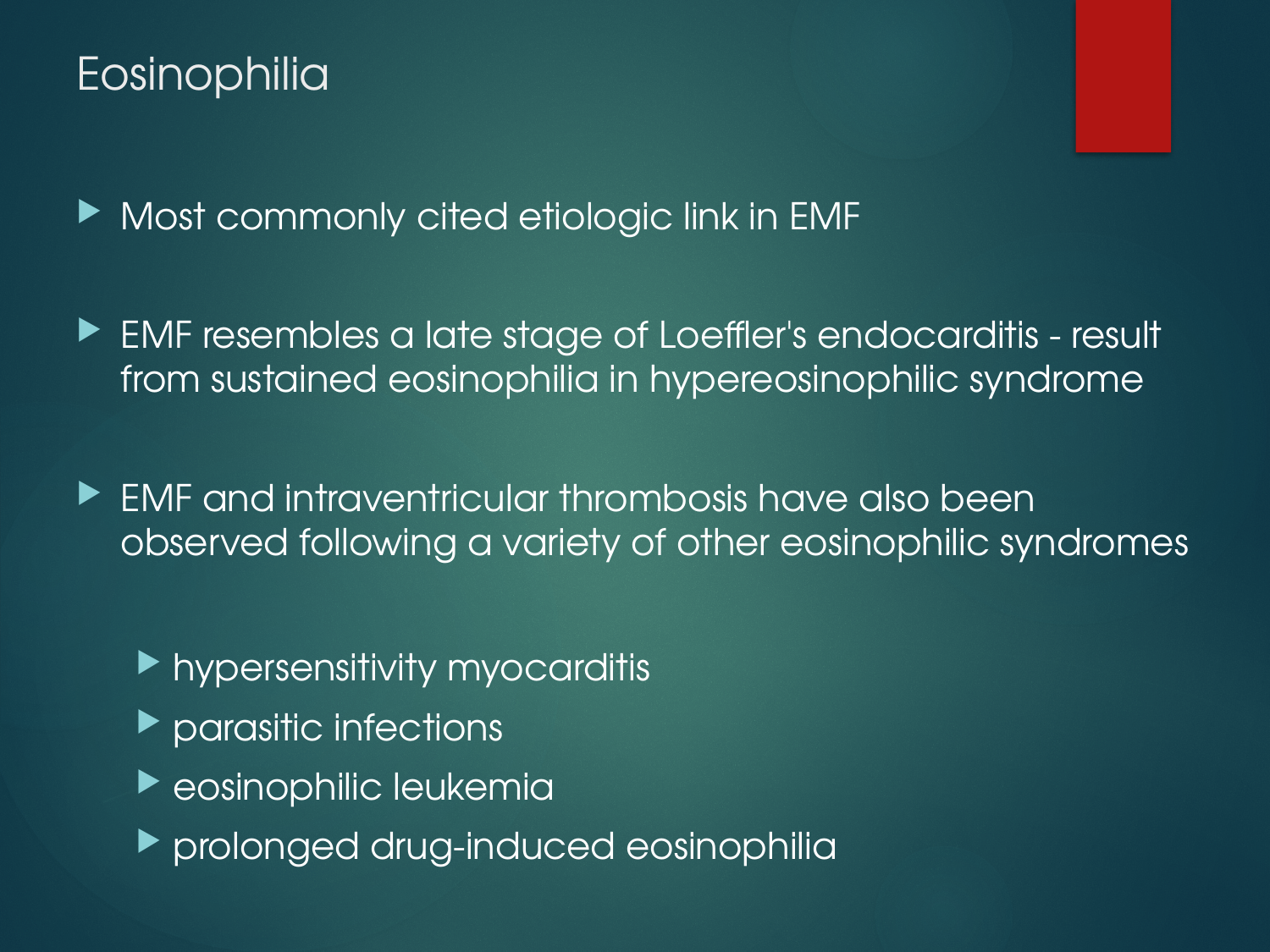

# Eosinophilia

Most commonly cited etiologic link in EMF

EMF resembles a late stage of Loeffler's endocarditis - result from sustained eosinophilia in hypereosinophilic syndrome

EMF and intraventricular thrombosis have also been observed following a variety of other eosinophilic syndromes

hypersensitivity myocarditis
parasitic infections
eosinophilic leukemia
prolonged drug-induced eosinophilia